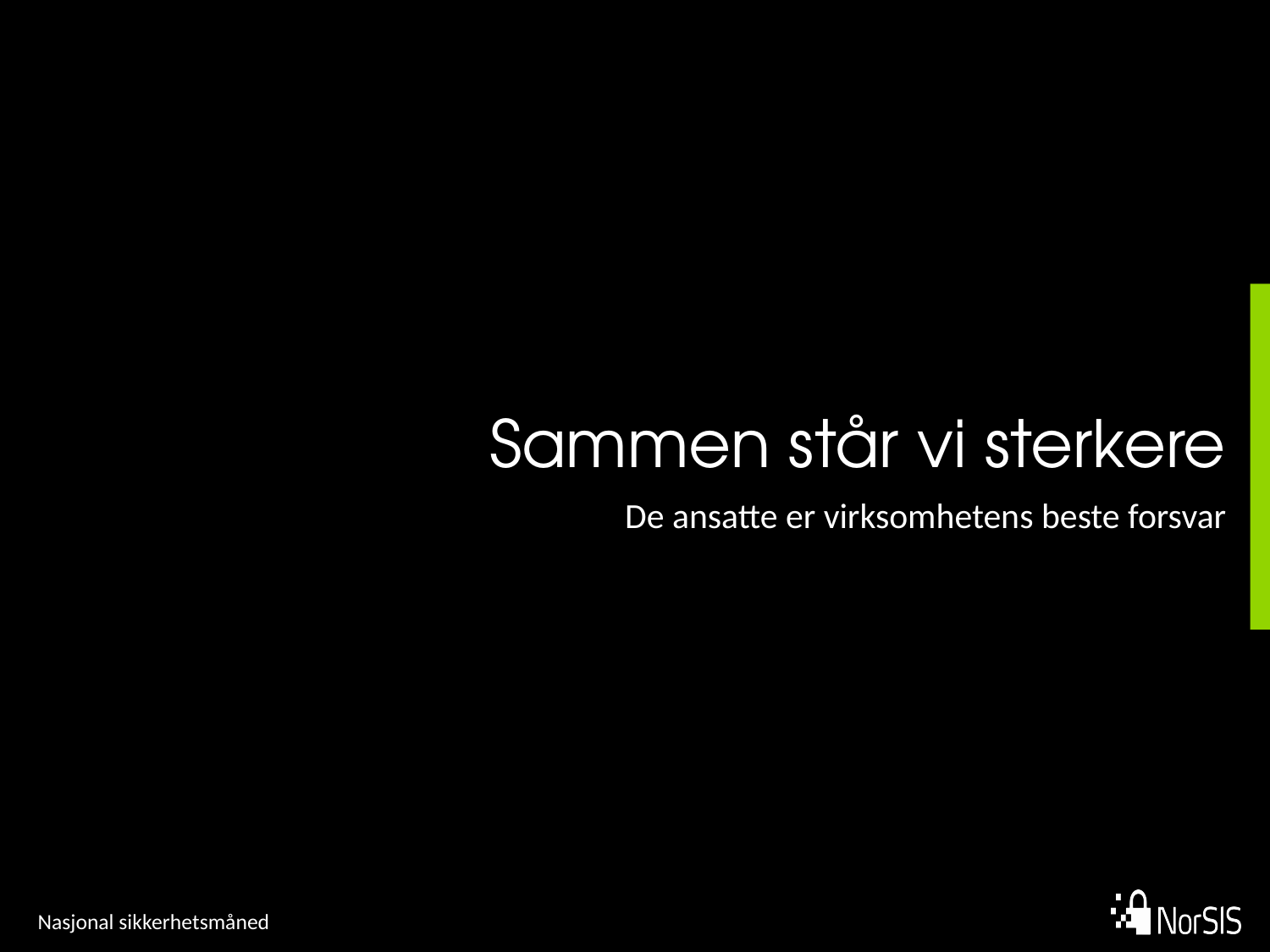

# Sammen står vi sterkere
De ansatte er virksomhetens beste forsvar
Nasjonal sikkerhetsmåned